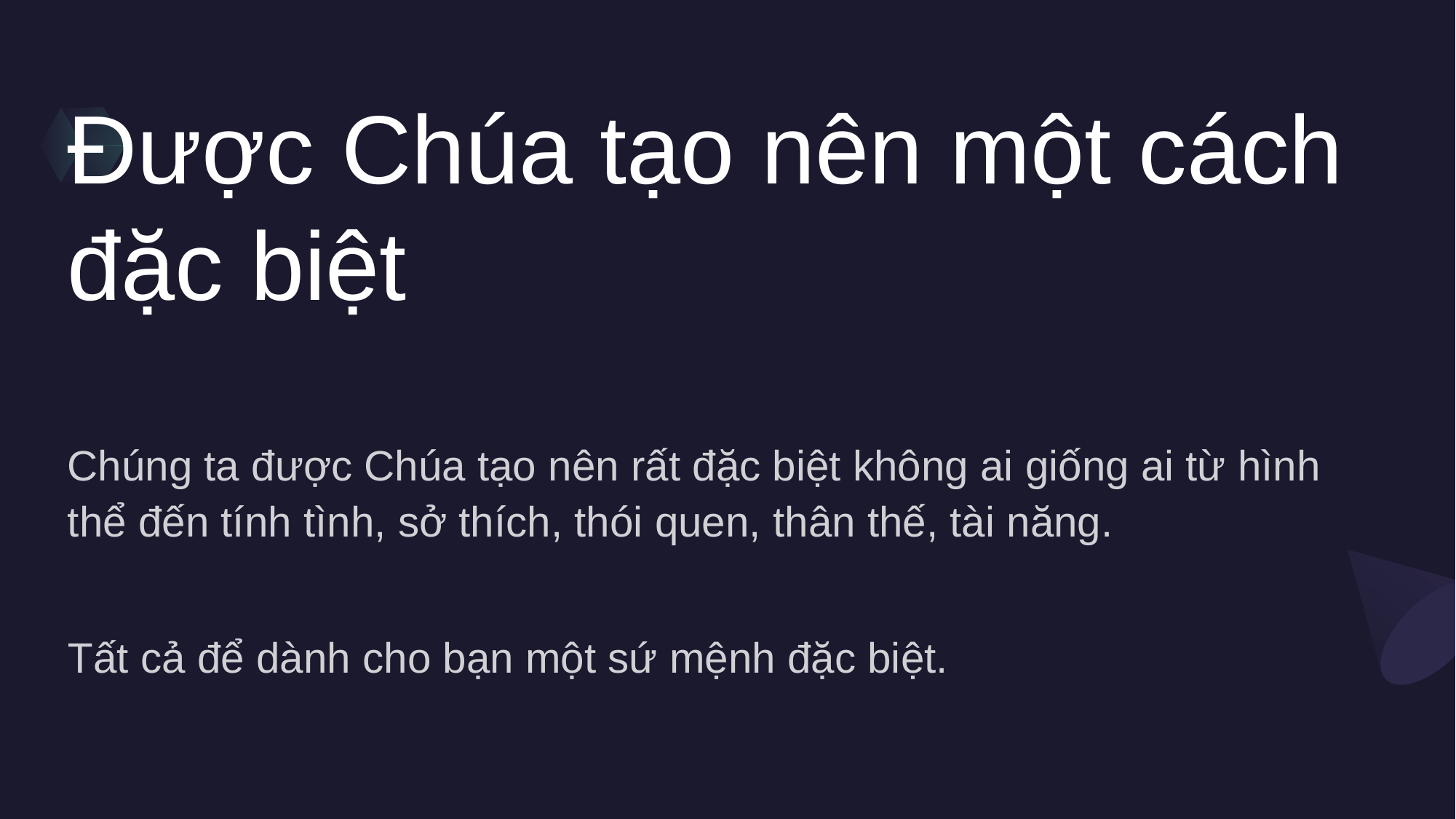

# Được Chúa tạo nên một cách đặc biệt
Chúng ta được Chúa tạo nên rất đặc biệt không ai giống ai từ hình thể đến tính tình, sở thích, thói quen, thân thế, tài năng.

Tất cả để dành cho bạn một sứ mệnh đặc biệt.